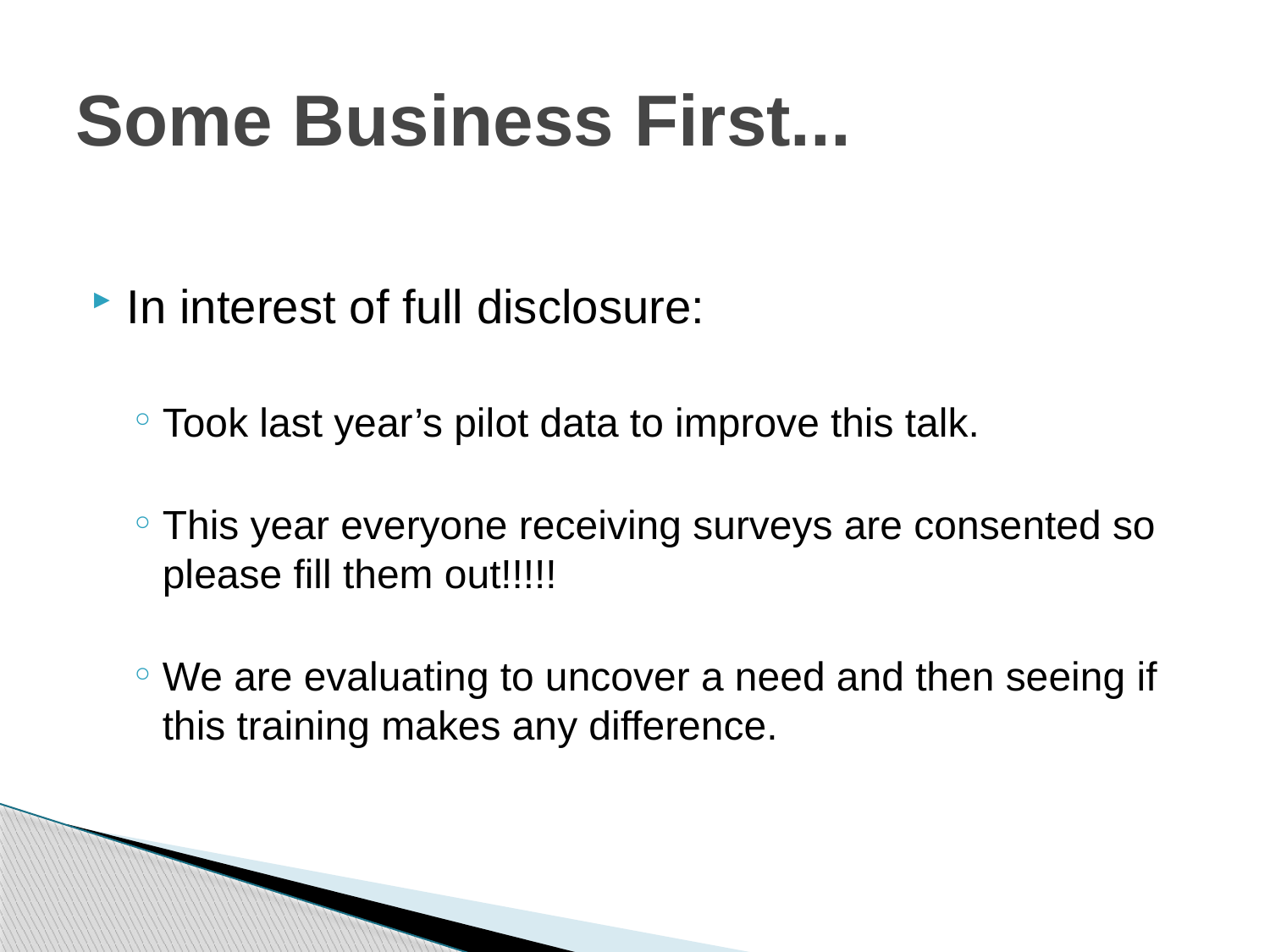

# Some Business First...

In interest of full disclosure:
Took last year’s pilot data to improve this talk.
This year everyone receiving surveys are consented so please fill them out!!!!!
We are evaluating to uncover a need and then seeing if this training makes any difference.